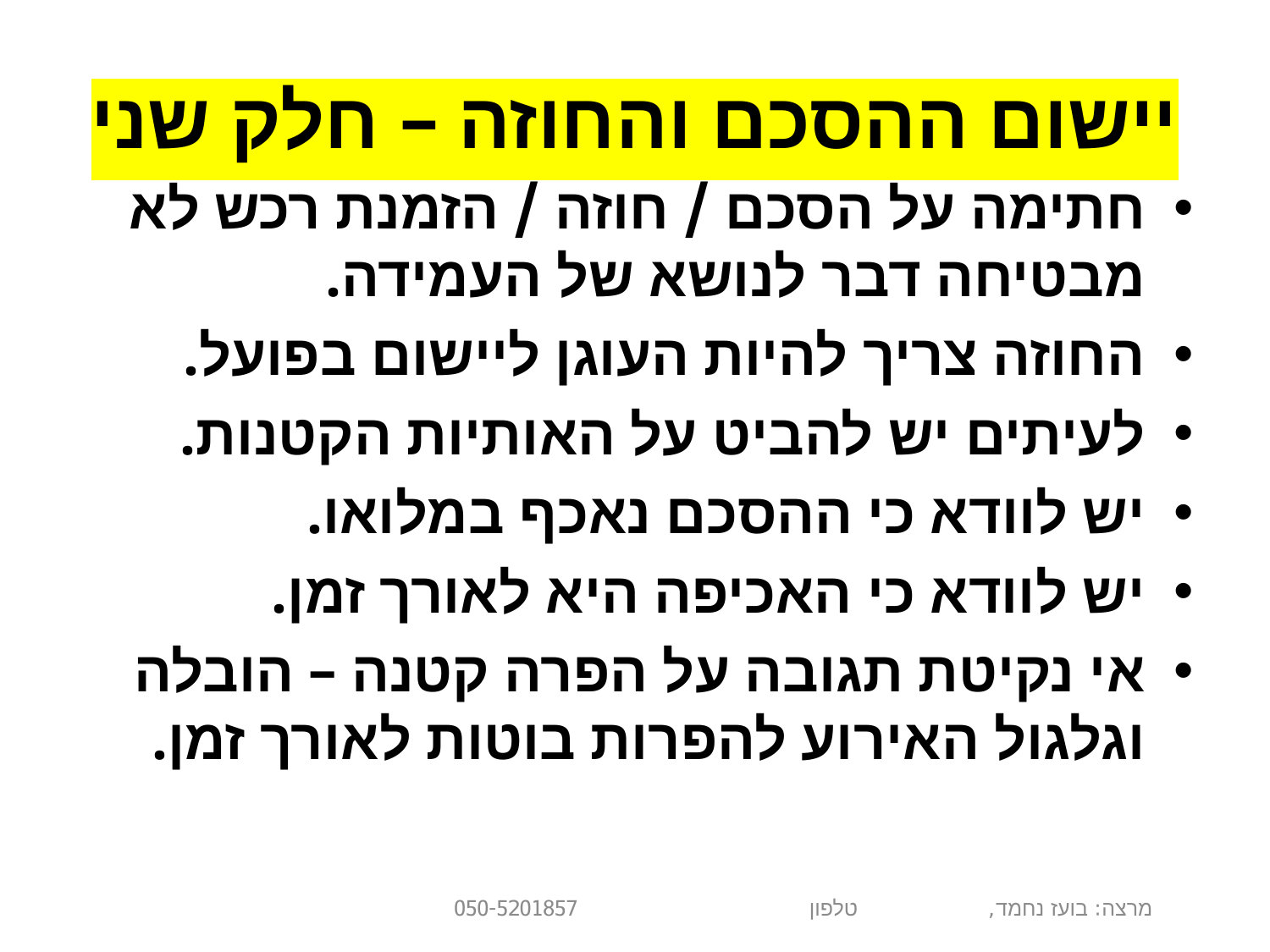

# יישום ההסכם והחוזה – חלק שני
חתימה על הסכם / חוזה / הזמנת רכש לא מבטיחה דבר לנושא של העמידה.
החוזה צריך להיות העוגן ליישום בפועל.
לעיתים יש להביט על האותיות הקטנות.
יש לוודא כי ההסכם נאכף במלואו.
יש לוודא כי האכיפה היא לאורך זמן.
אי נקיטת תגובה על הפרה קטנה – הובלה וגלגול האירוע להפרות בוטות לאורך זמן.
מרצה: בועז נחמד, טלפון  050-5201857